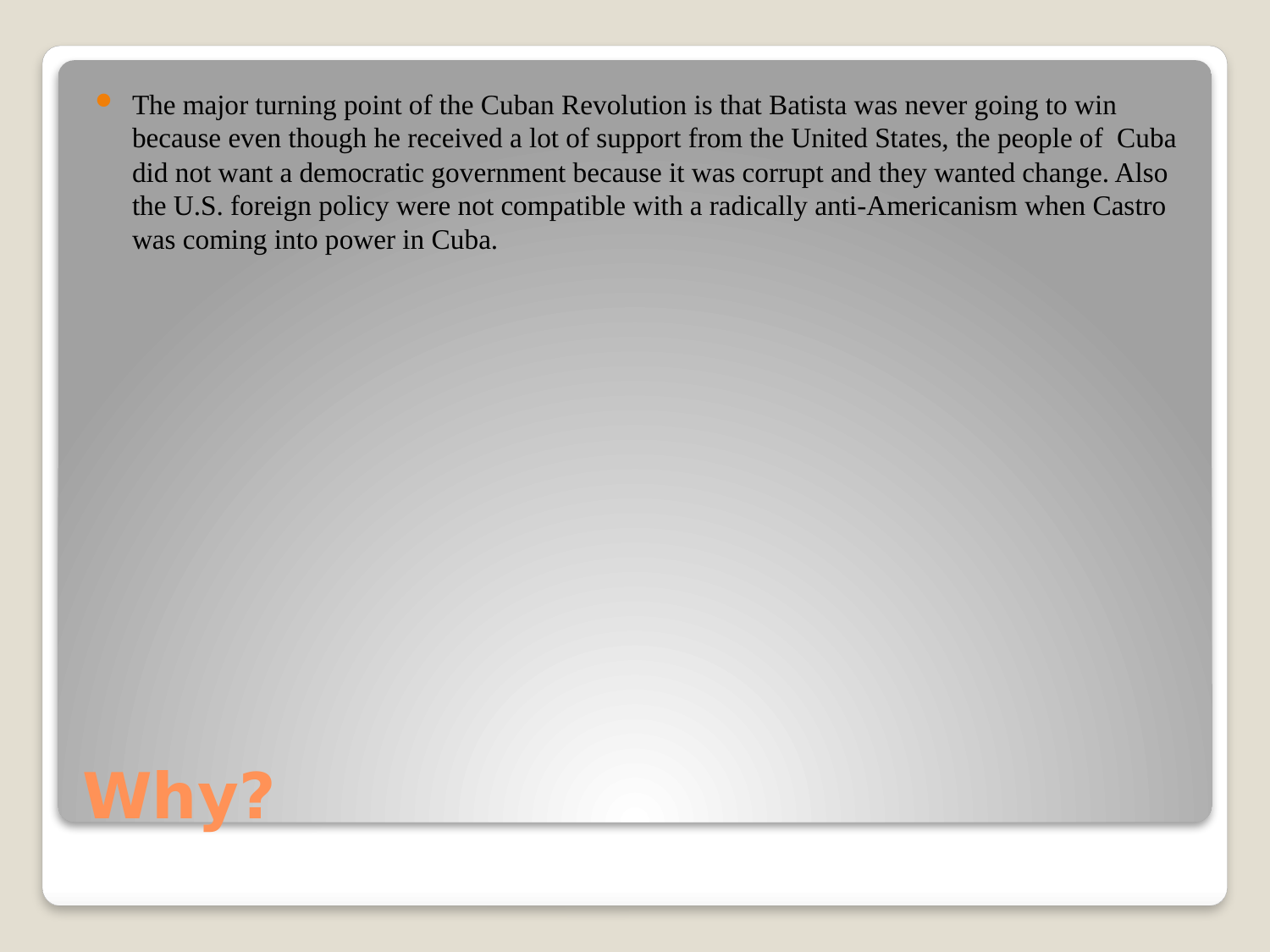

The major turning point of the Cuban Revolution is that Batista was never going to win because even though he received a lot of support from the United States, the people of  Cuba did not want a democratic government because it was corrupt and they wanted change. Also the U.S. foreign policy were not compatible with a radically anti-Americanism when Castro was coming into power in Cuba.
# Why?